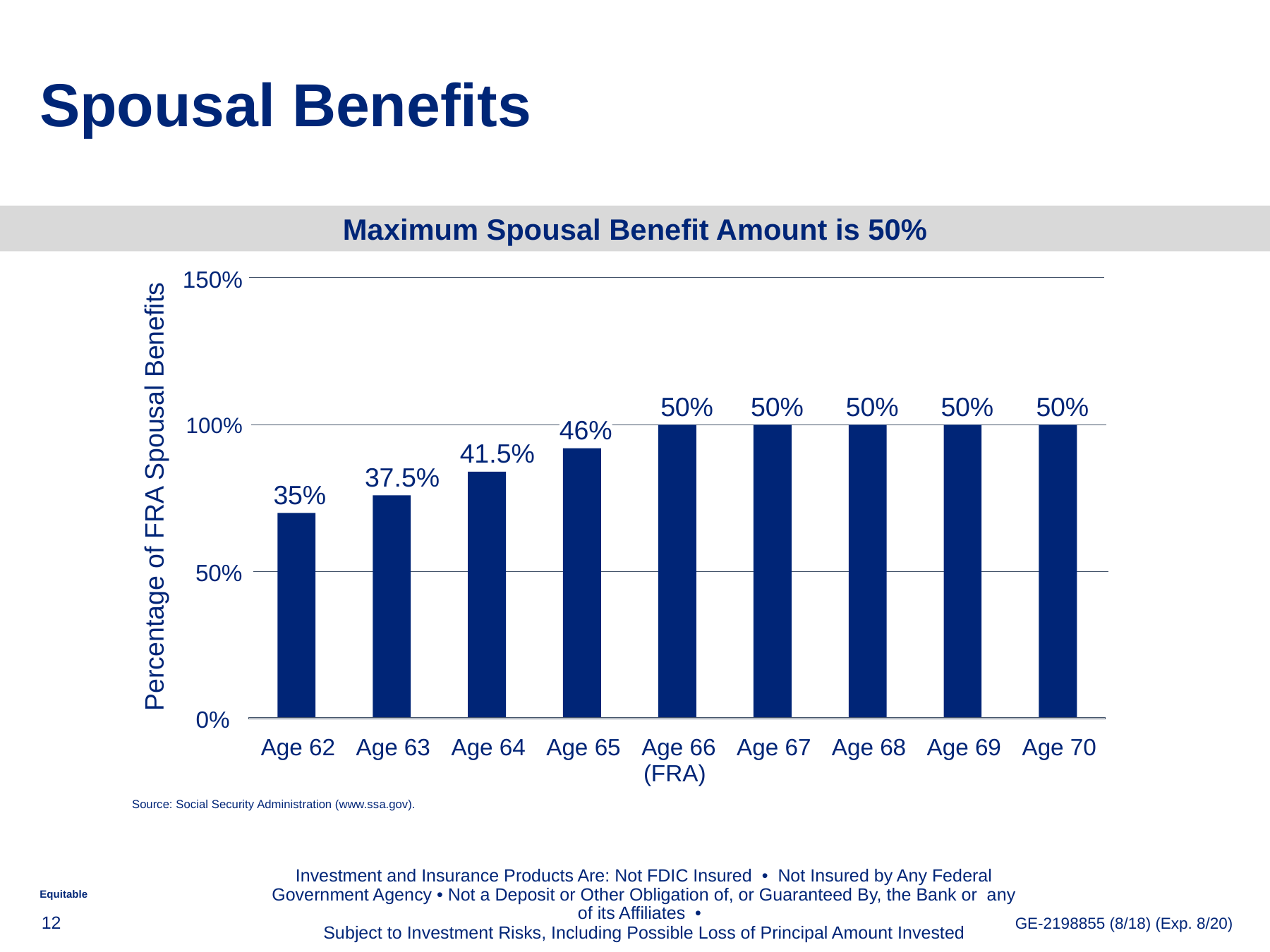

Spousal Benefits

Maximum Spousal Benefit Amount is 50%

150%
50%
50%
50%
50%
50%
100%
46%

41.5%

37.5%

Percentage of FRA Spousal Benefits
35%

50%
0%

Age 62
Age 63
Age 64
Age 65
Age 66
Age 67
Age 68
Age 69
Age 70
(FRA)
Source: Social Security Administration (www.ssa.gov).
Investment and Insurance Products Are: Not FDIC Insured  •  Not Insured by Any Federal Government Agency • Not a Deposit or Other Obligation of, or Guaranteed By, the Bank or  any of its Affiliates  •
Subject to Investment Risks, Including Possible Loss of Principal Amount Invested
.
12
GE-2198855 (8/18) (Exp. 8/20)